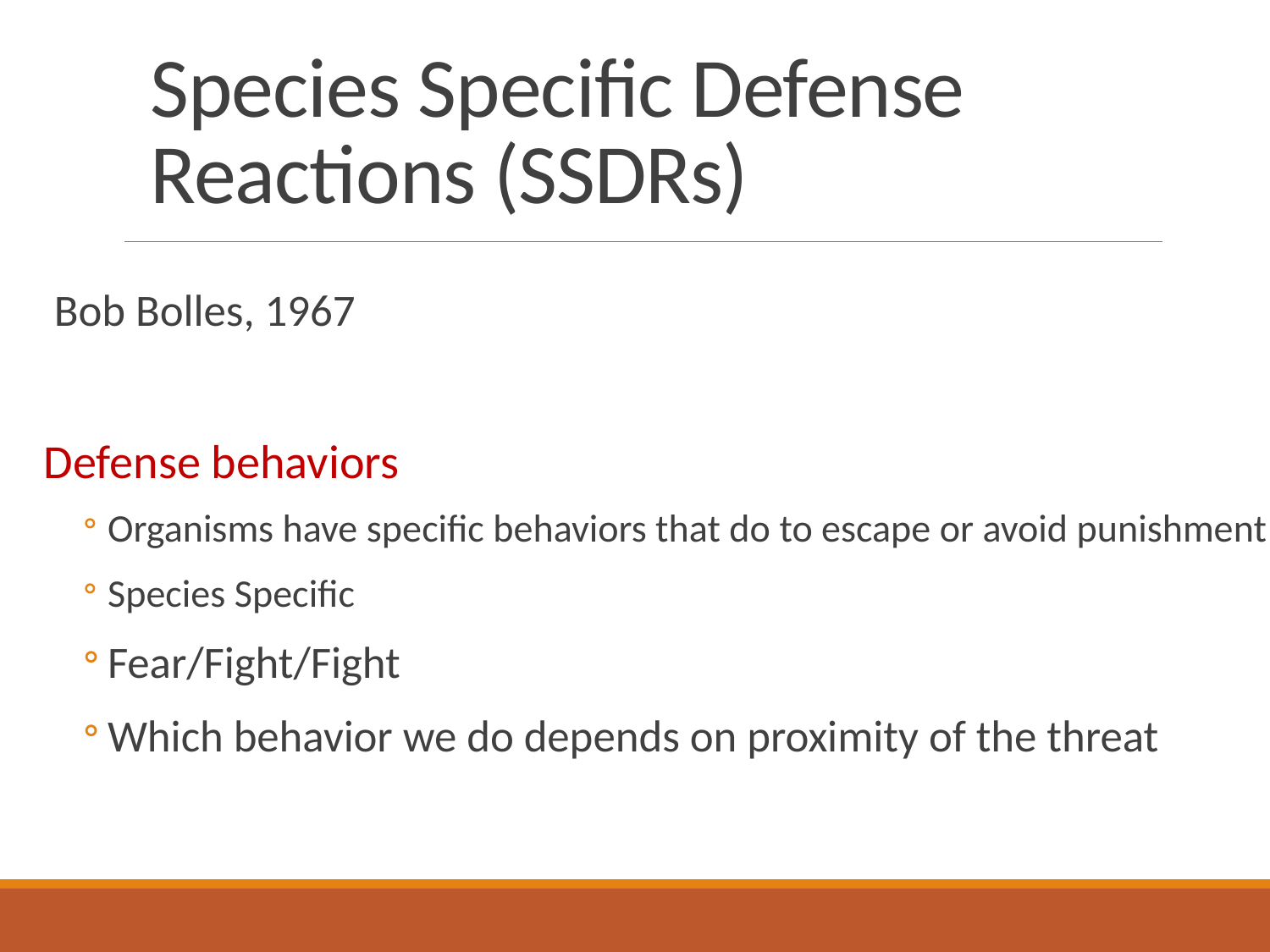

# Species Specific Defense Reactions (SSDRs)
 Bob Bolles, 1967

Defense behaviors
Organisms have specific behaviors that do to escape or avoid punishment
Species Specific
Fear/Fight/Fight
Which behavior we do depends on proximity of the threat